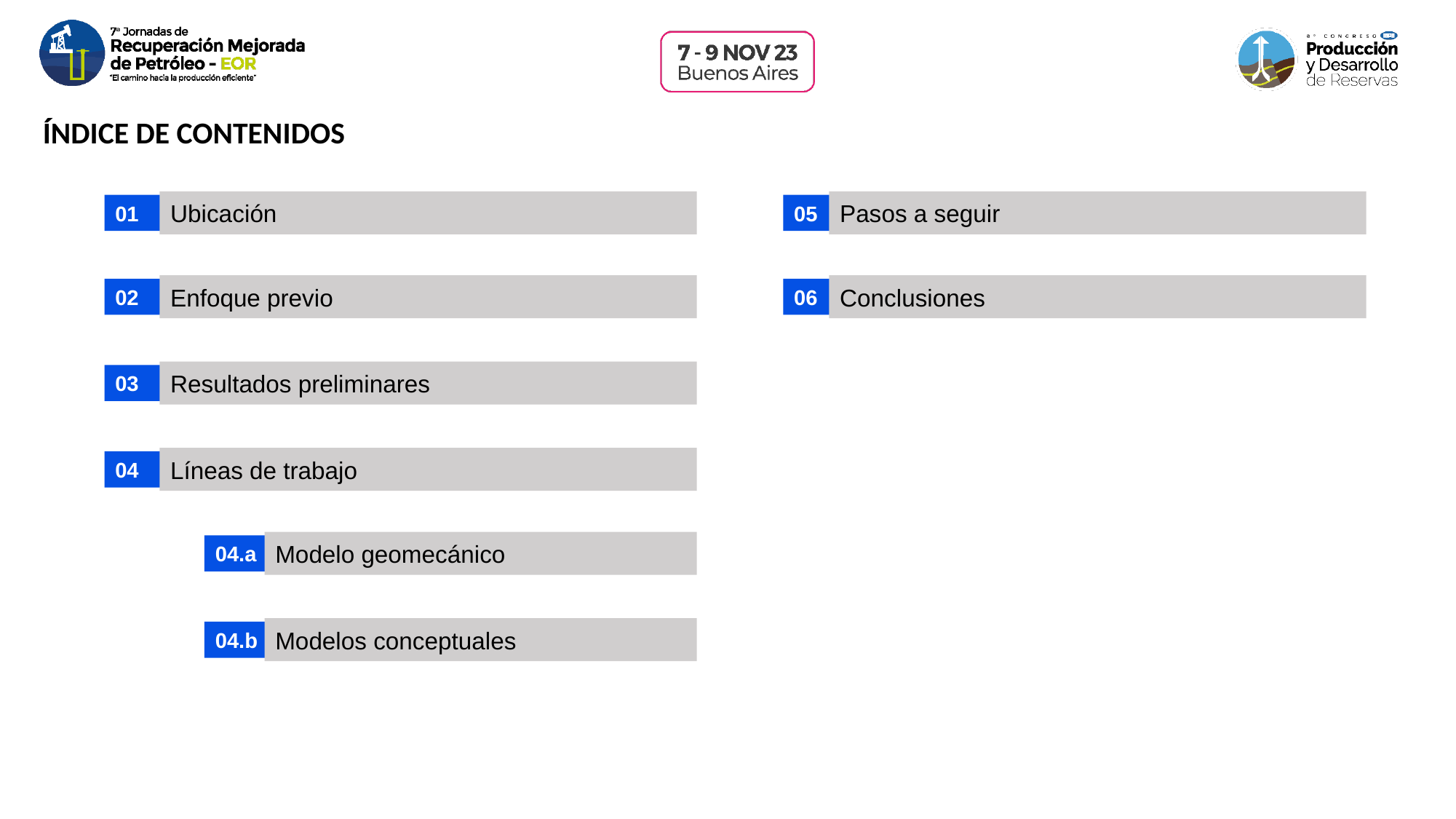

ÍNDICE DE CONTENIDOS
01
Ubicación
05
Pasos a seguir
02
Enfoque previo
06
Conclusiones
03
Resultados preliminares
04
Líneas de trabajo
04.a
Modelo geomecánico
04.b
Modelos conceptuales